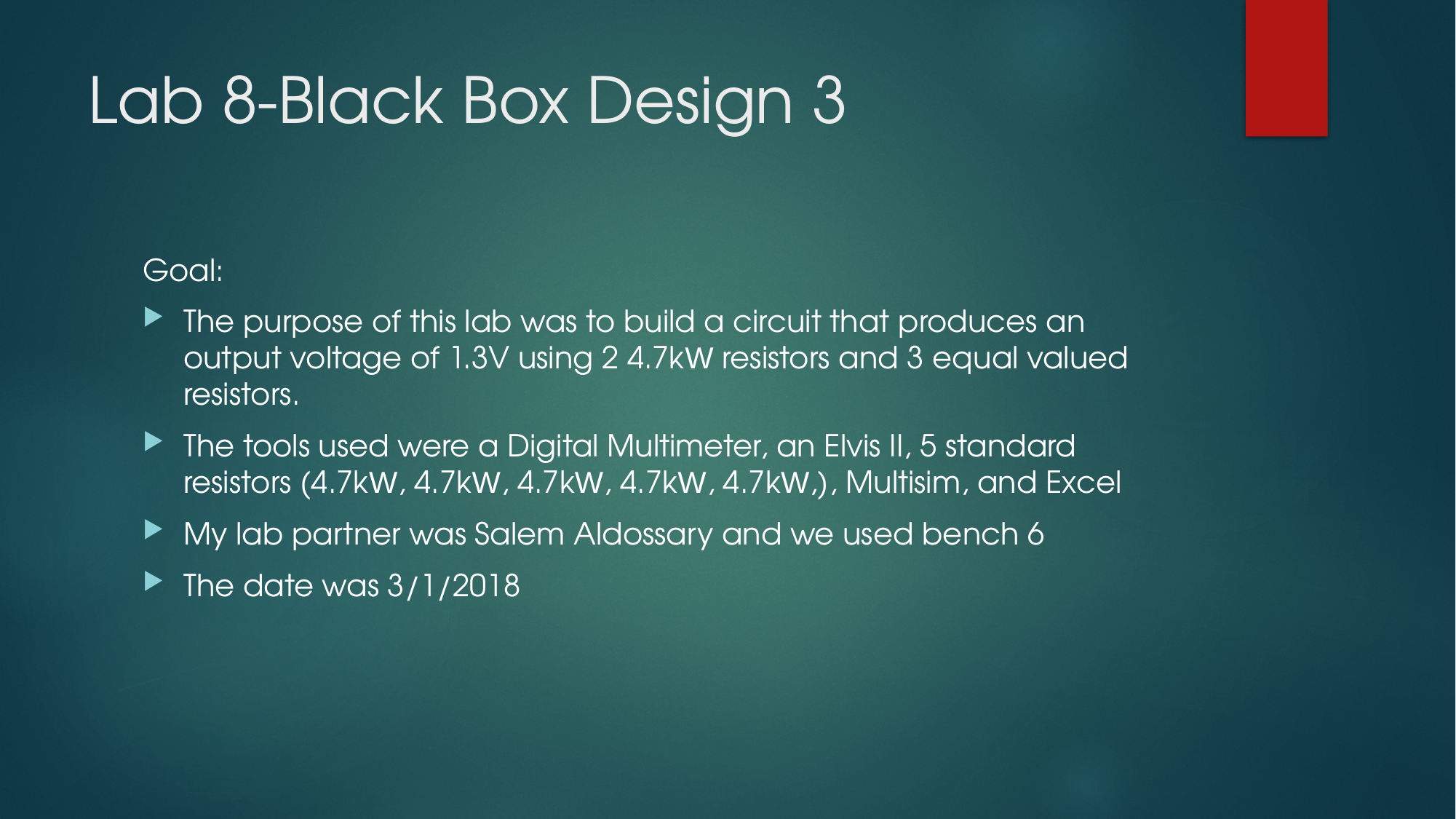

# Lab 8-Black Box Design 3
Goal:
The purpose of this lab was to build a circuit that produces an output voltage of 1.3V using 2 4.7kW resistors and 3 equal valued resistors.
The tools used were a Digital Multimeter, an Elvis II, 5 standard resistors (4.7kW, 4.7kW, 4.7kW, 4.7kW, 4.7kW,), Multisim, and Excel
My lab partner was Salem Aldossary and we used bench 6
The date was 3/1/2018